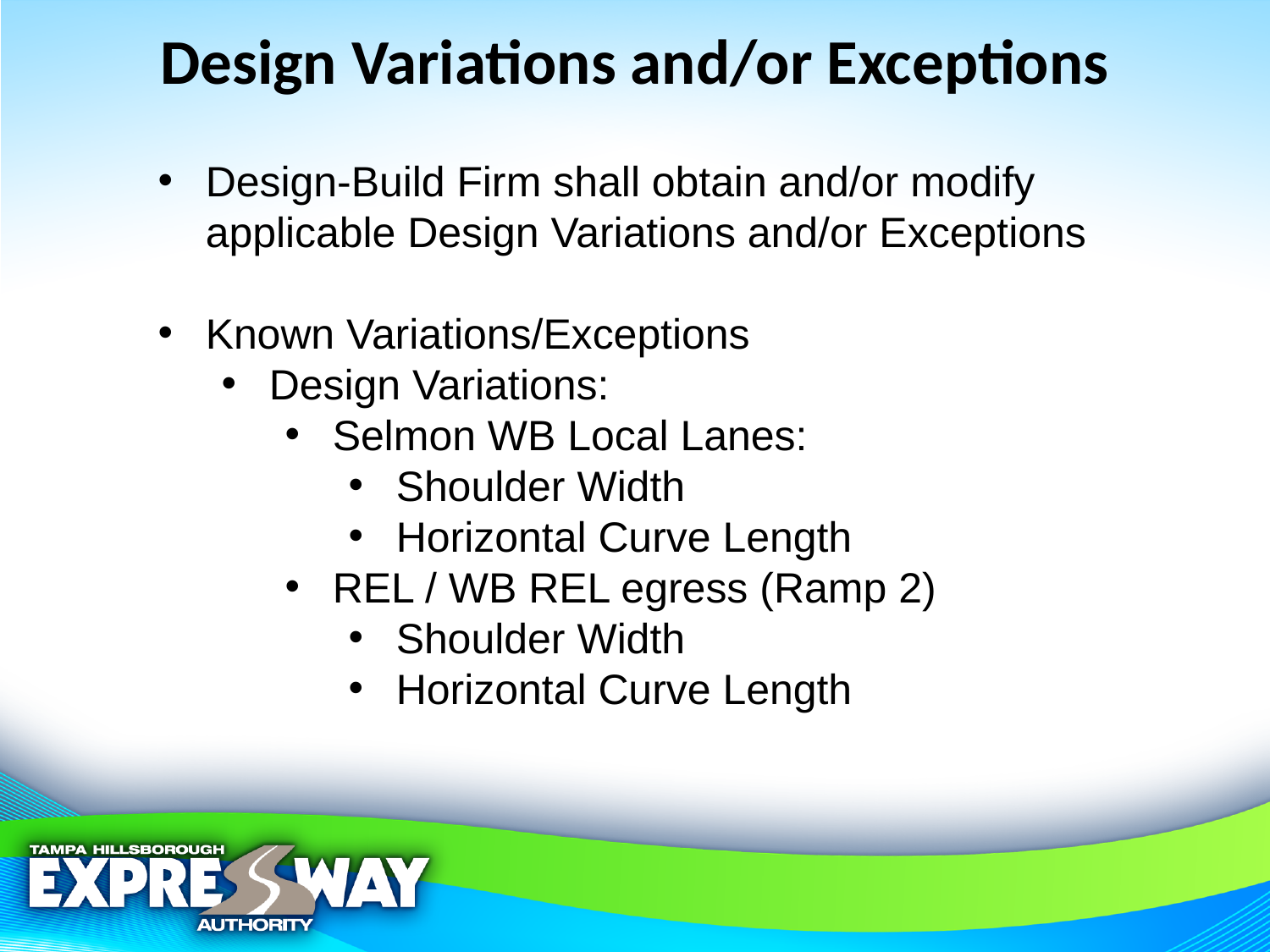

# Design Variations and/or Exceptions
Design-Build Firm shall obtain and/or modify applicable Design Variations and/or Exceptions

Known Variations/Exceptions
Design Variations:
Selmon WB Local Lanes:
Shoulder Width
Horizontal Curve Length
REL / WB REL egress (Ramp 2)
Shoulder Width
Horizontal Curve Length